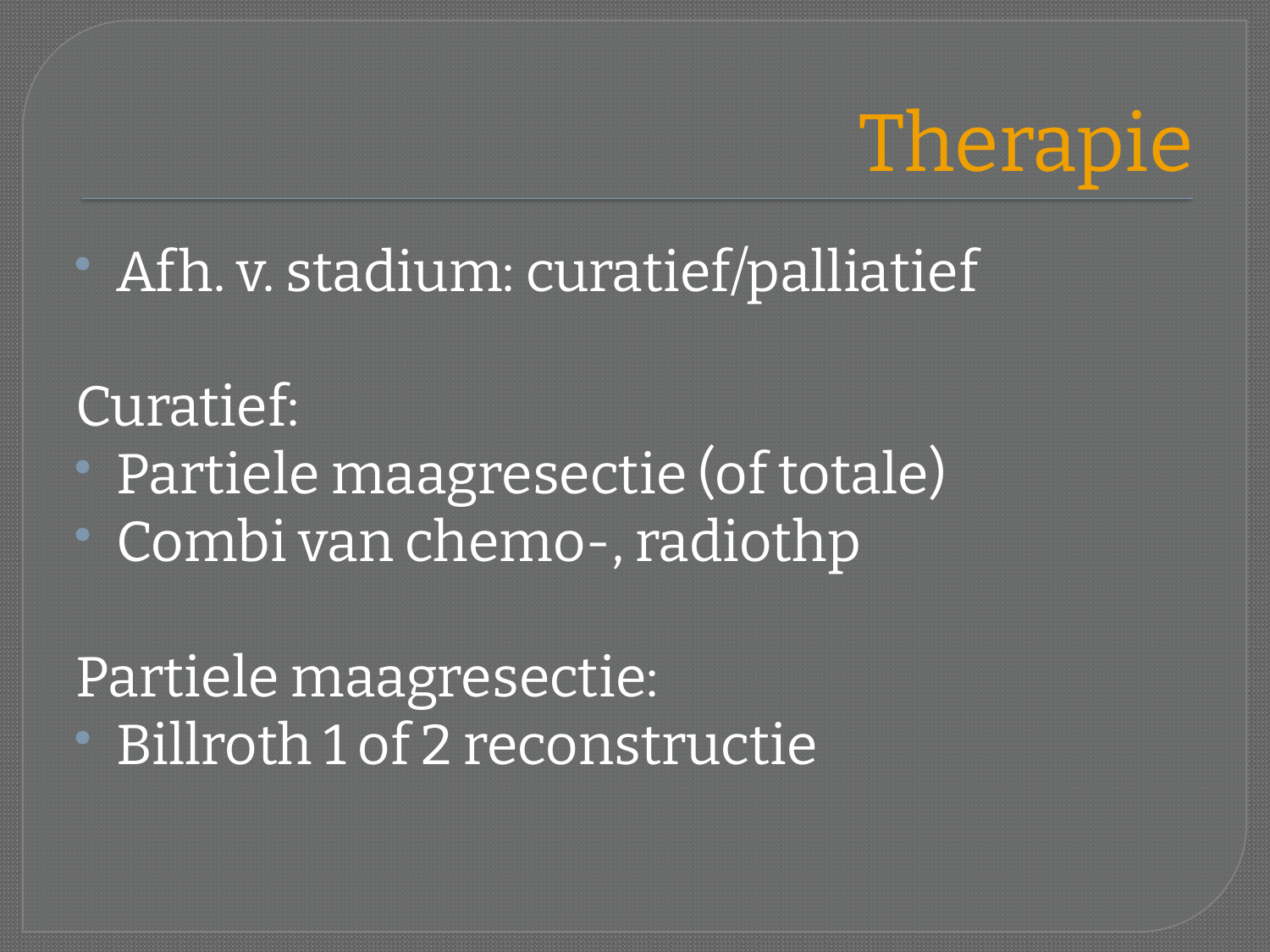

# Therapie
Afh. v. stadium: curatief/palliatief

Curatief:
Partiele maagresectie (of totale)
Combi van chemo-, radiothp

Partiele maagresectie:
Billroth 1 of 2 reconstructie